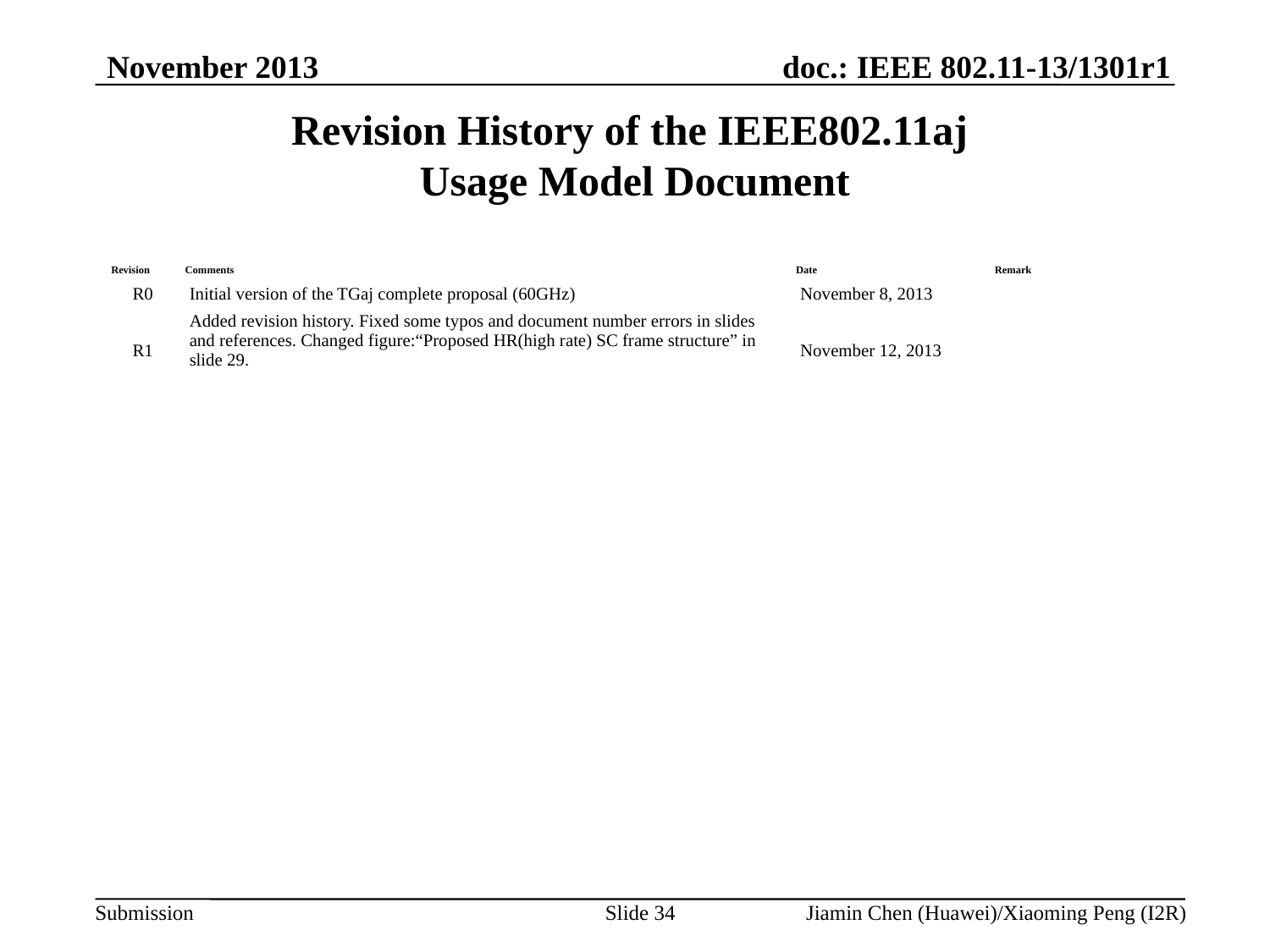

# Revision History of the IEEE802.11aj Usage Model Document
| Revision | Comments | Date | Remark |
| --- | --- | --- | --- |
| R0 | Initial version of the TGaj complete proposal (60GHz) | November 8, 2013 |  |
| R1 | Added revision history. Fixed some typos and document number errors in slides and references. Changed figure:“Proposed HR(high rate) SC frame structure” in slide 29. | November 12, 2013 |  |
|  |  |  |  |
|  |  |  |  |
|  |  |  |  |
|  |  |  |  |
|  |  |  |  |
|  |  |  |  |
Slide 34
Jiamin Chen (Huawei)/Xiaoming Peng (I2R)